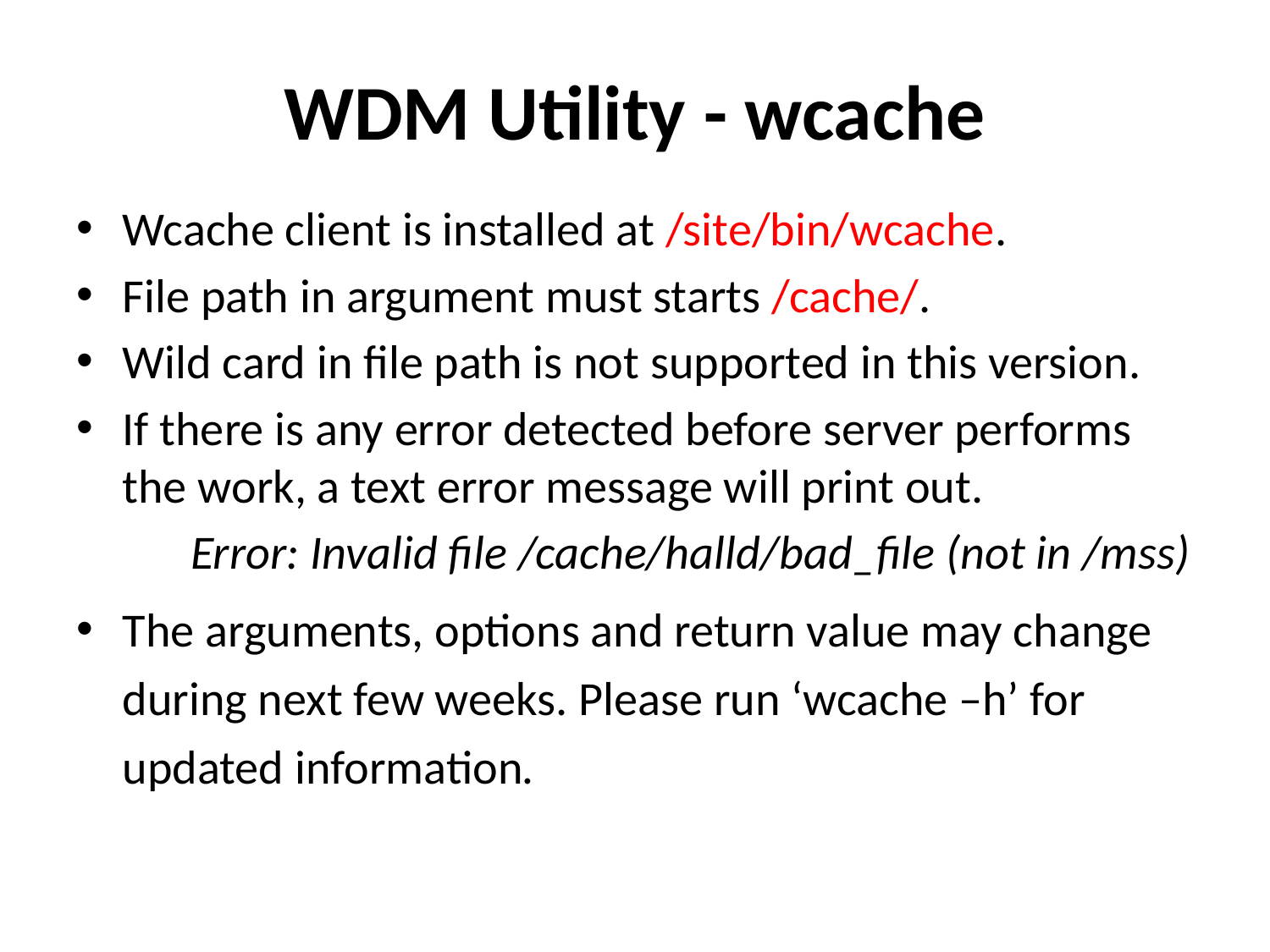

# WDM Utility - wcache
Wcache client is installed at /site/bin/wcache.
File path in argument must starts /cache/.
Wild card in file path is not supported in this version.
If there is any error detected before server performs the work, a text error message will print out.
	Error: Invalid file /cache/halld/bad_file (not in /mss)
The arguments, options and return value may change during next few weeks. Please run ‘wcache –h’ for updated information.